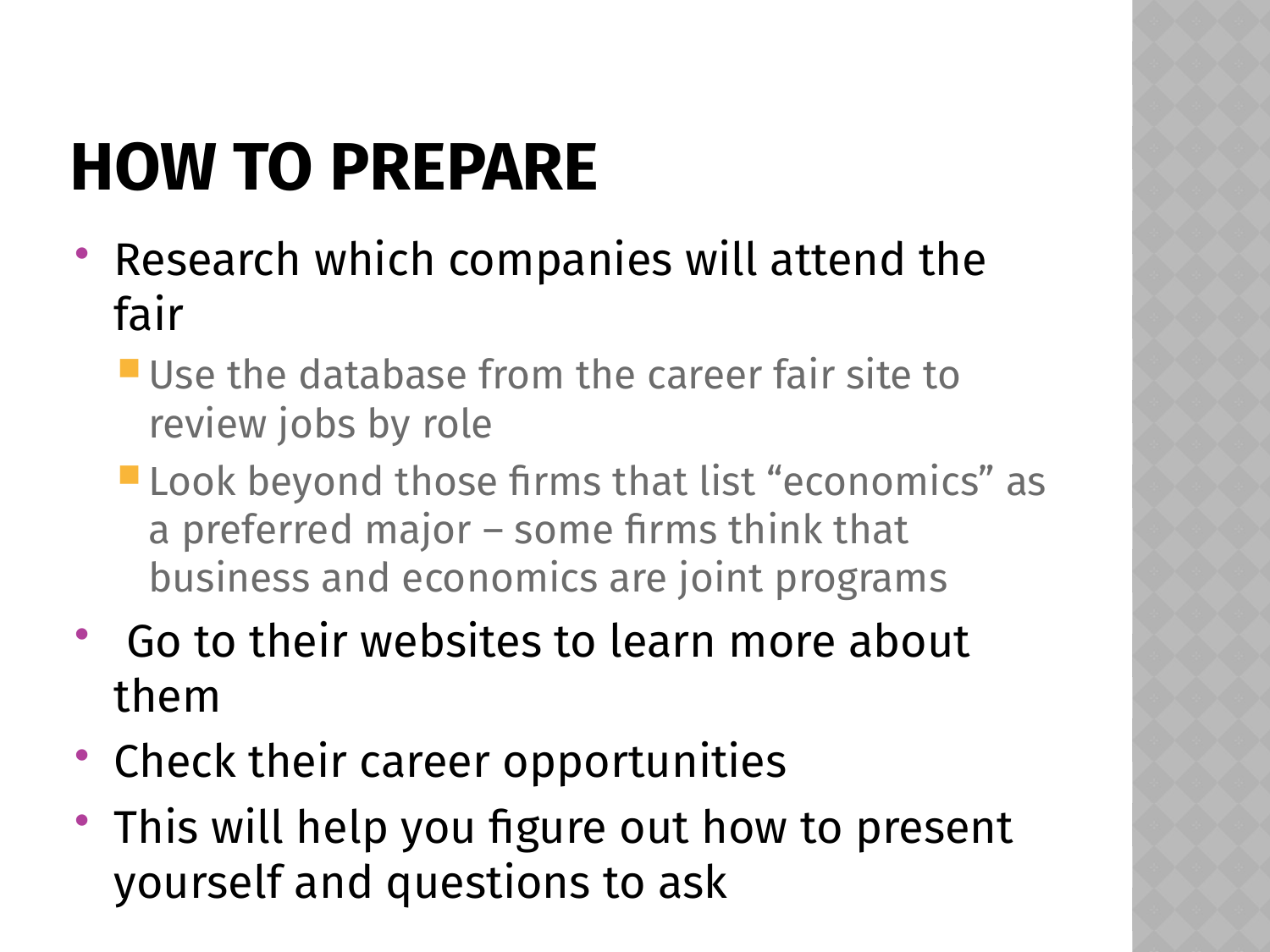

# How to prepare
Research which companies will attend the fair
Use the database from the career fair site to review jobs by role
Look beyond those firms that list “economics” as a preferred major – some firms think that business and economics are joint programs
 Go to their websites to learn more about them
Check their career opportunities
This will help you figure out how to present yourself and questions to ask